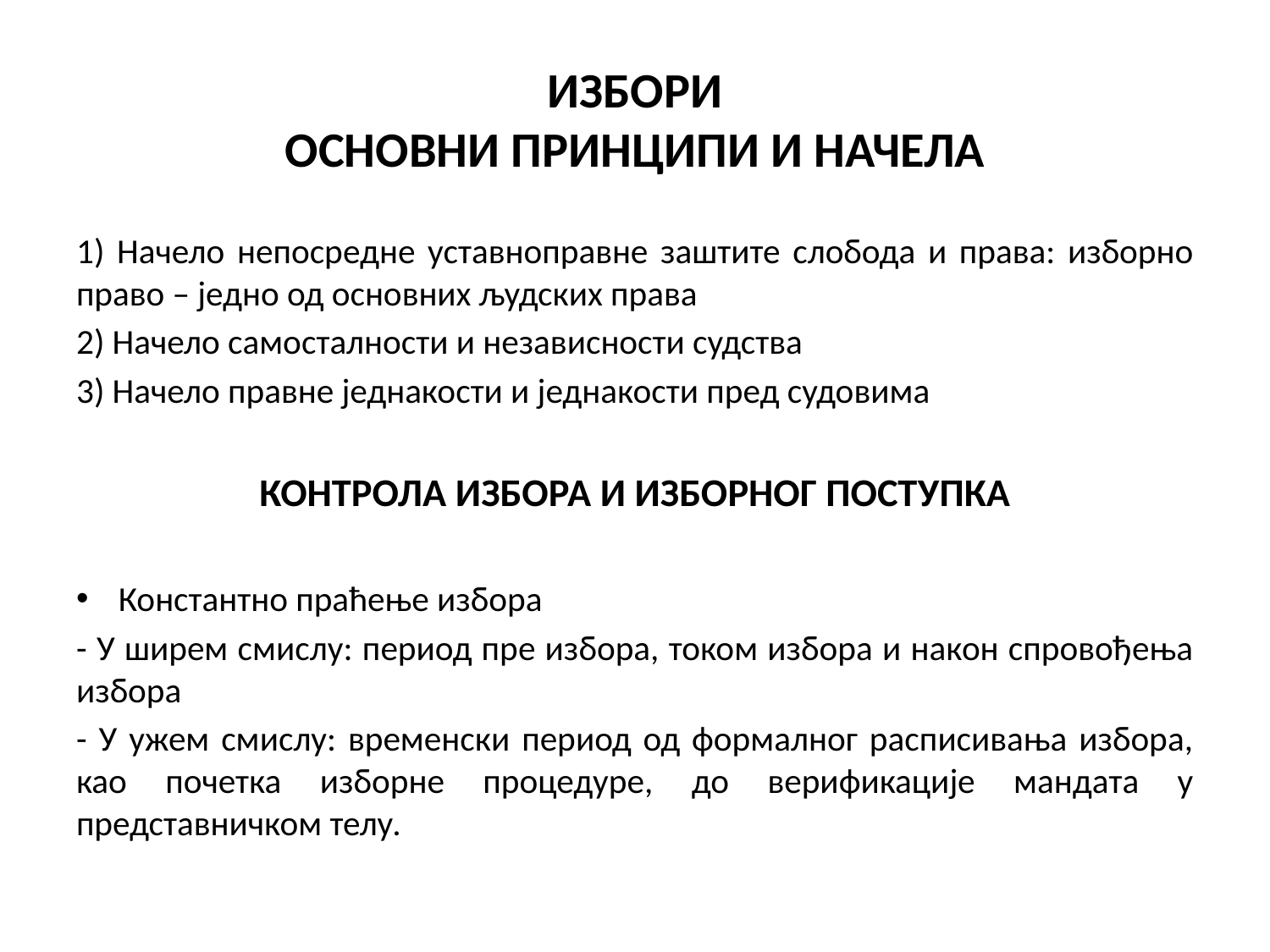

# ИЗБОРИ ОСНОВНИ ПРИНЦИПИ И НАЧЕЛА
1) Начело непосредне уставноправне заштите слобода и права: изборно право – једно од основних људских права
2) Начело самосталности и независности судства
3) Начело правне једнакости и једнакости пред судовима

КОНТРОЛА ИЗБОРА И ИЗБОРНОГ ПОСТУПКА

Константно праћење избора
- У ширем смислу: период пре избора, током избора и након спровођења избора
- У ужем смислу: временски период од формалног расписивања избора, као почетка изборне процедуре, до верификације мандата у представничком телу.